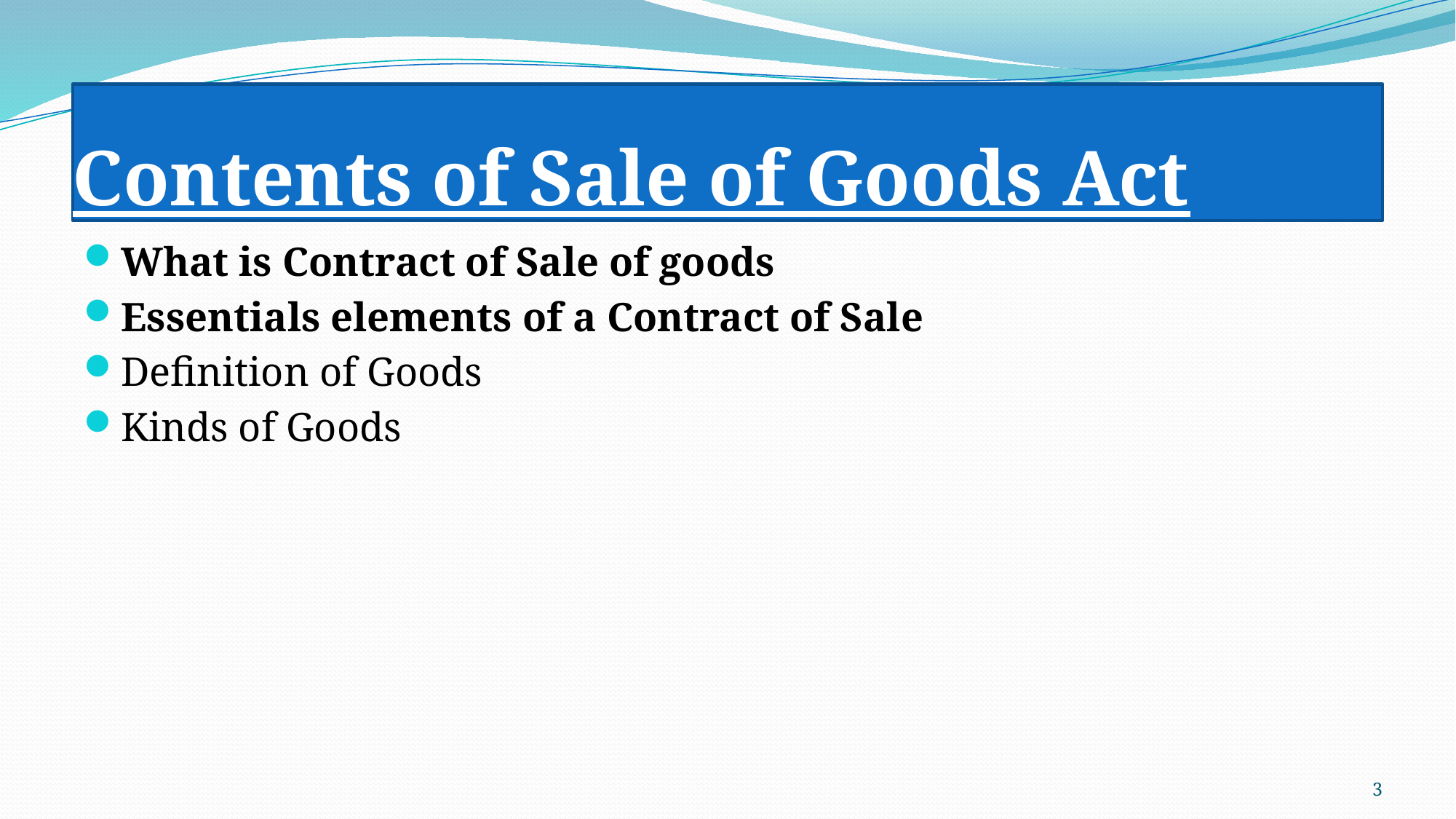

# Contents of Sale of Goods Act
What is Contract of Sale of goods
Essentials elements of a Contract of Sale
Definition of Goods
Kinds of Goods

3